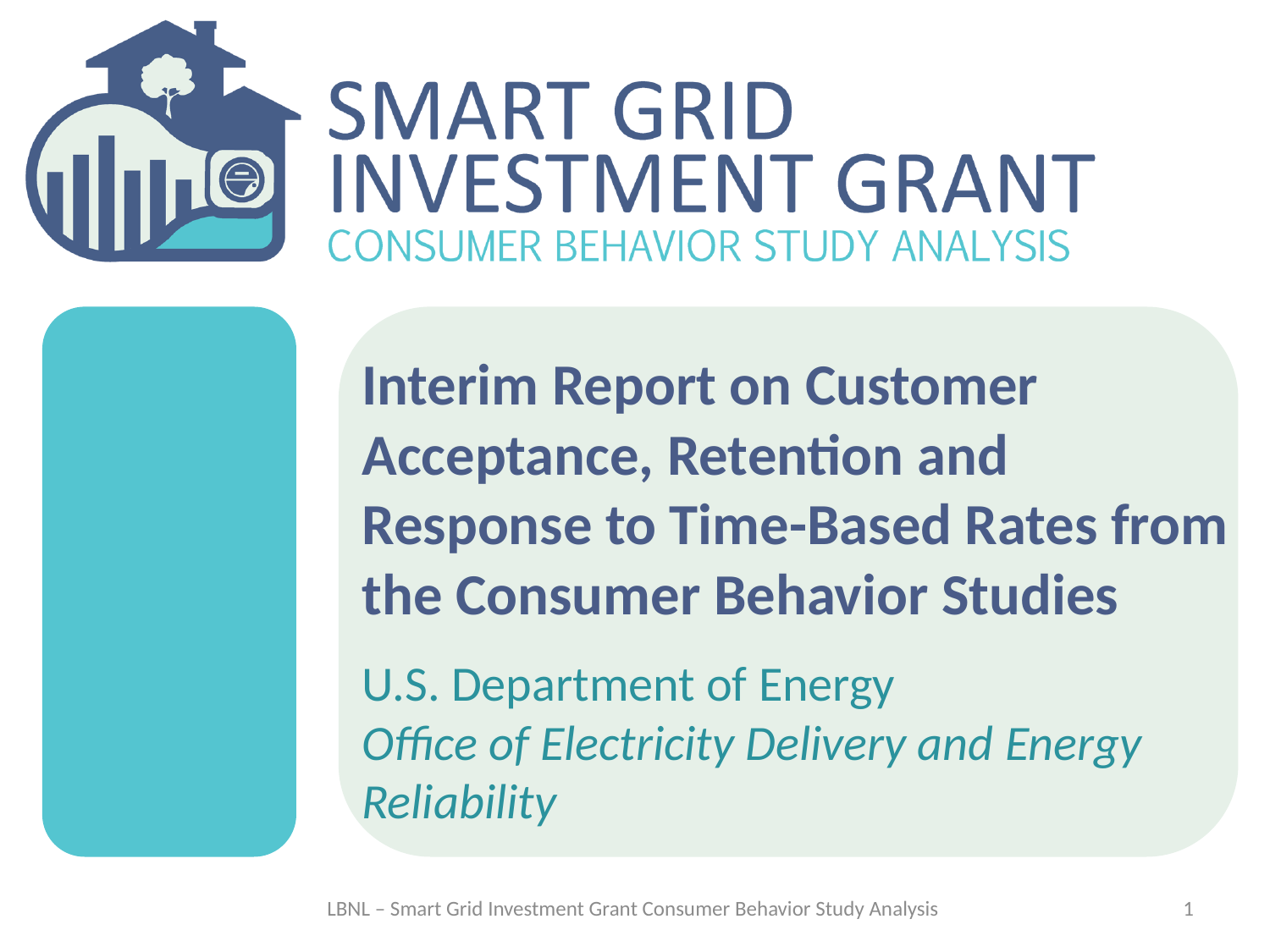

# Interim Report on Customer Acceptance, Retention and Response to Time-Based Rates from the Consumer Behavior Studies
U.S. Department of Energy
Office of Electricity Delivery and Energy Reliability
LBNL – Smart Grid Investment Grant Consumer Behavior Study Analysis
1